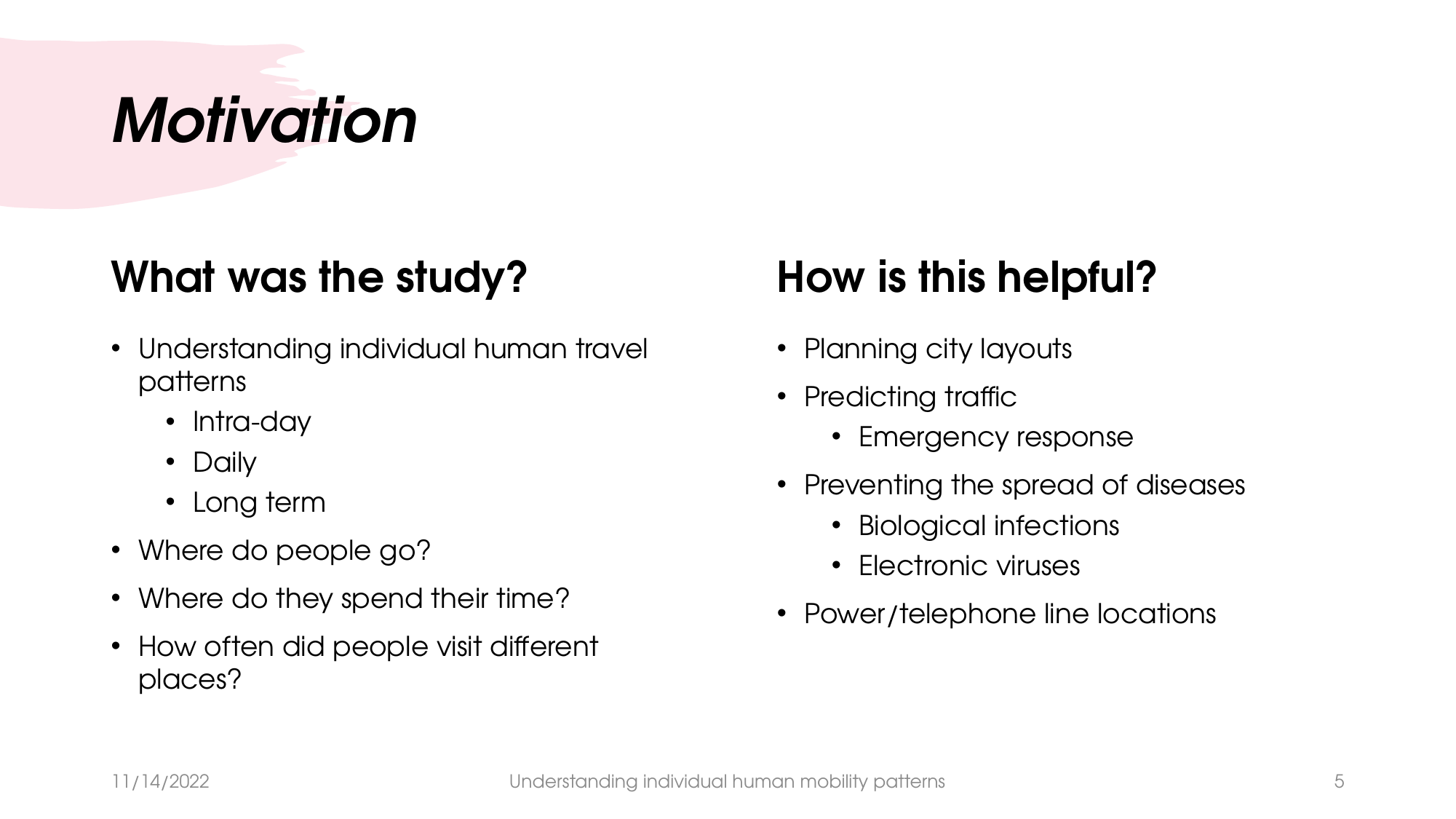

# Motivation
What was the study?
How is this helpful?
Understanding individual human travel patterns
Intra-day
Daily
Long term
Where do people go?
Where do they spend their time?
How often did people visit different places?

Planning city layouts
Predicting traffic
Emergency response
Preventing the spread of diseases
Biological infections
Electronic viruses
Power/telephone line locations
11/14/2022
Understanding individual human mobility patterns
5